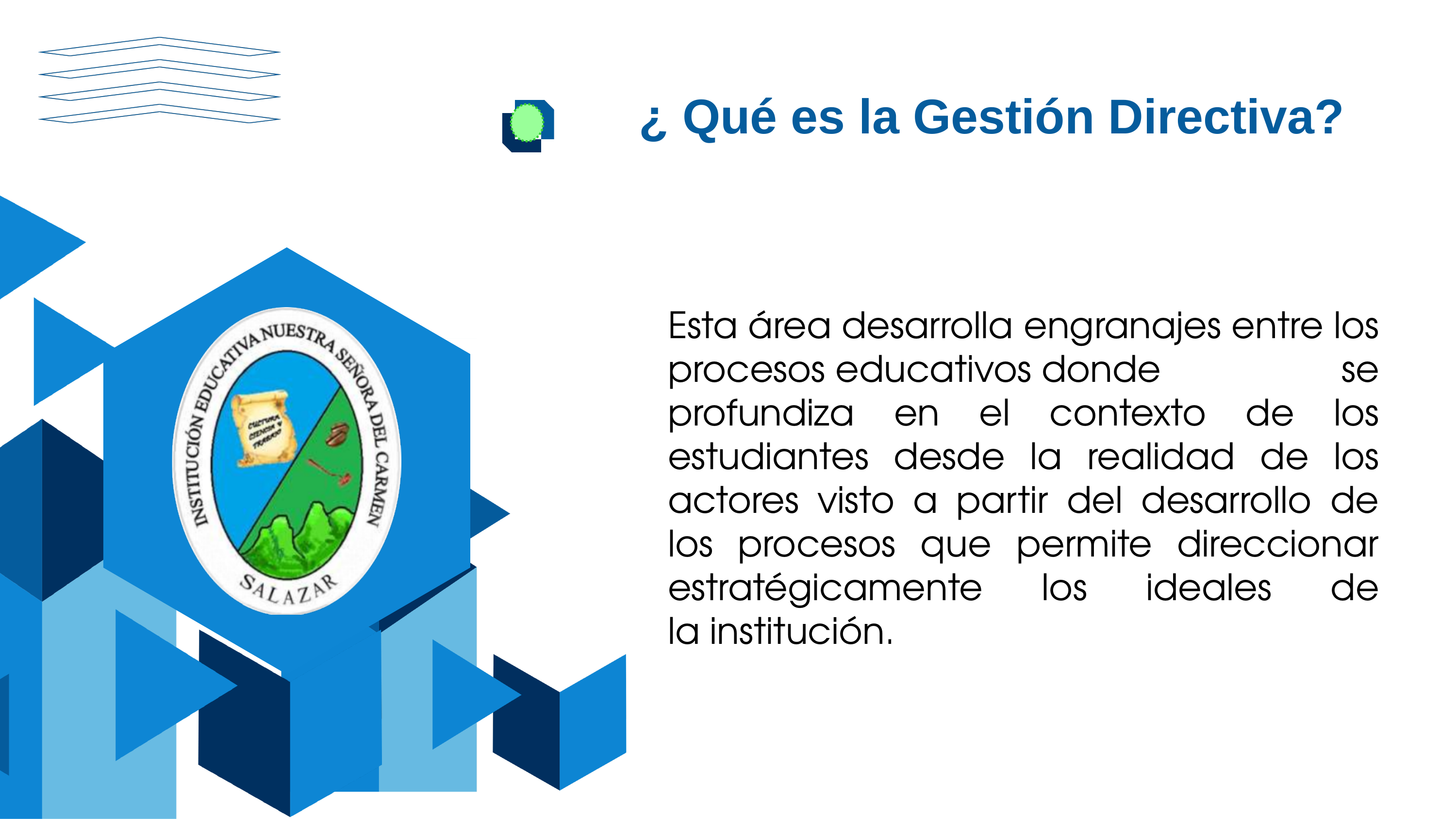

¿ Qué es la Gestión Directiva?

Esta área desarrolla engranajes entre los procesos educativos donde se profundiza en el contexto de los estudiantes desde la realidad de los actores visto a partir del desarrollo de los procesos que permite direccionar estratégicamente los ideales de la institución.